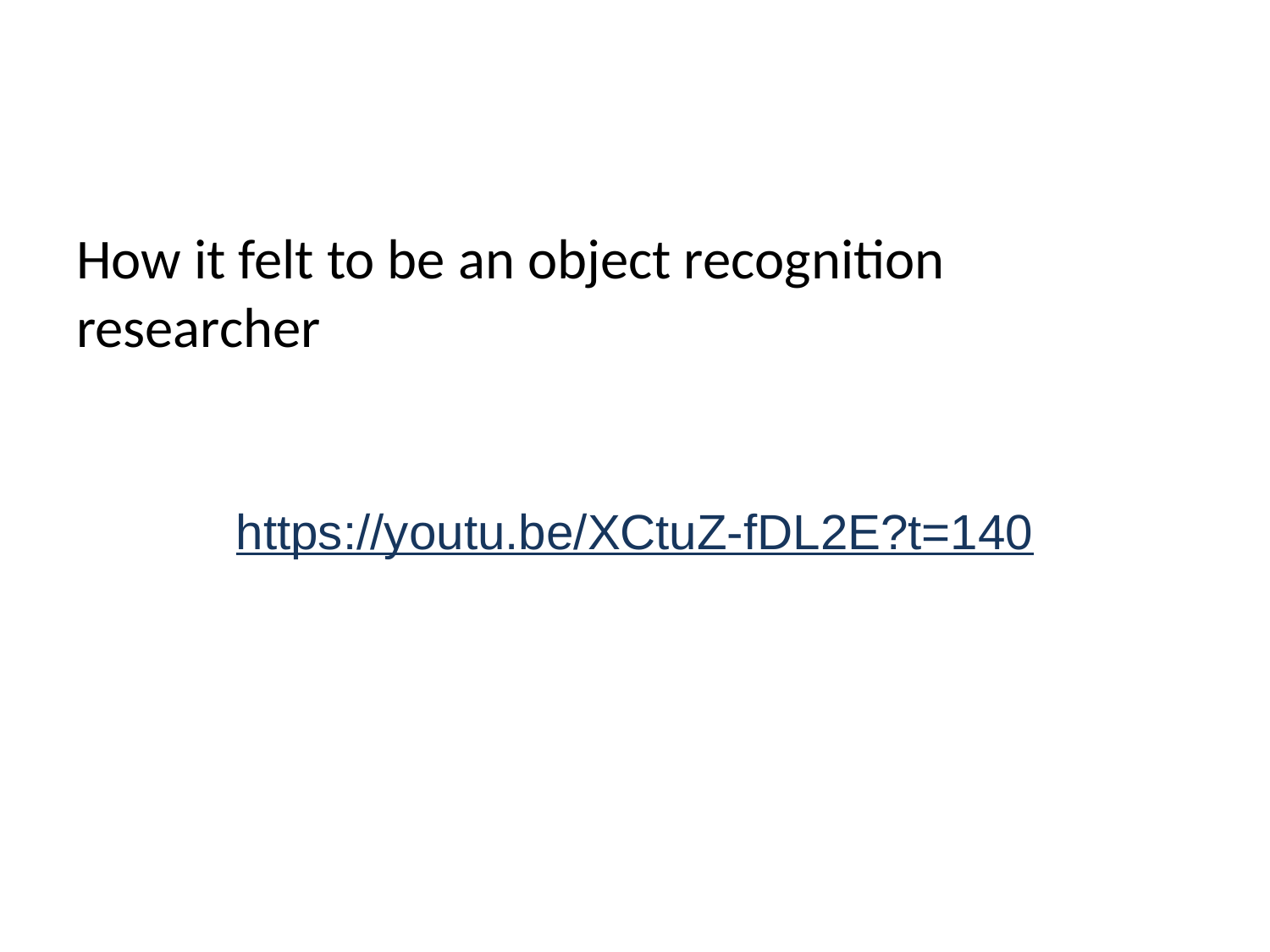

#

How it felt to be an object recognition researcher
https://youtu.be/XCtuZ-fDL2E?t=140